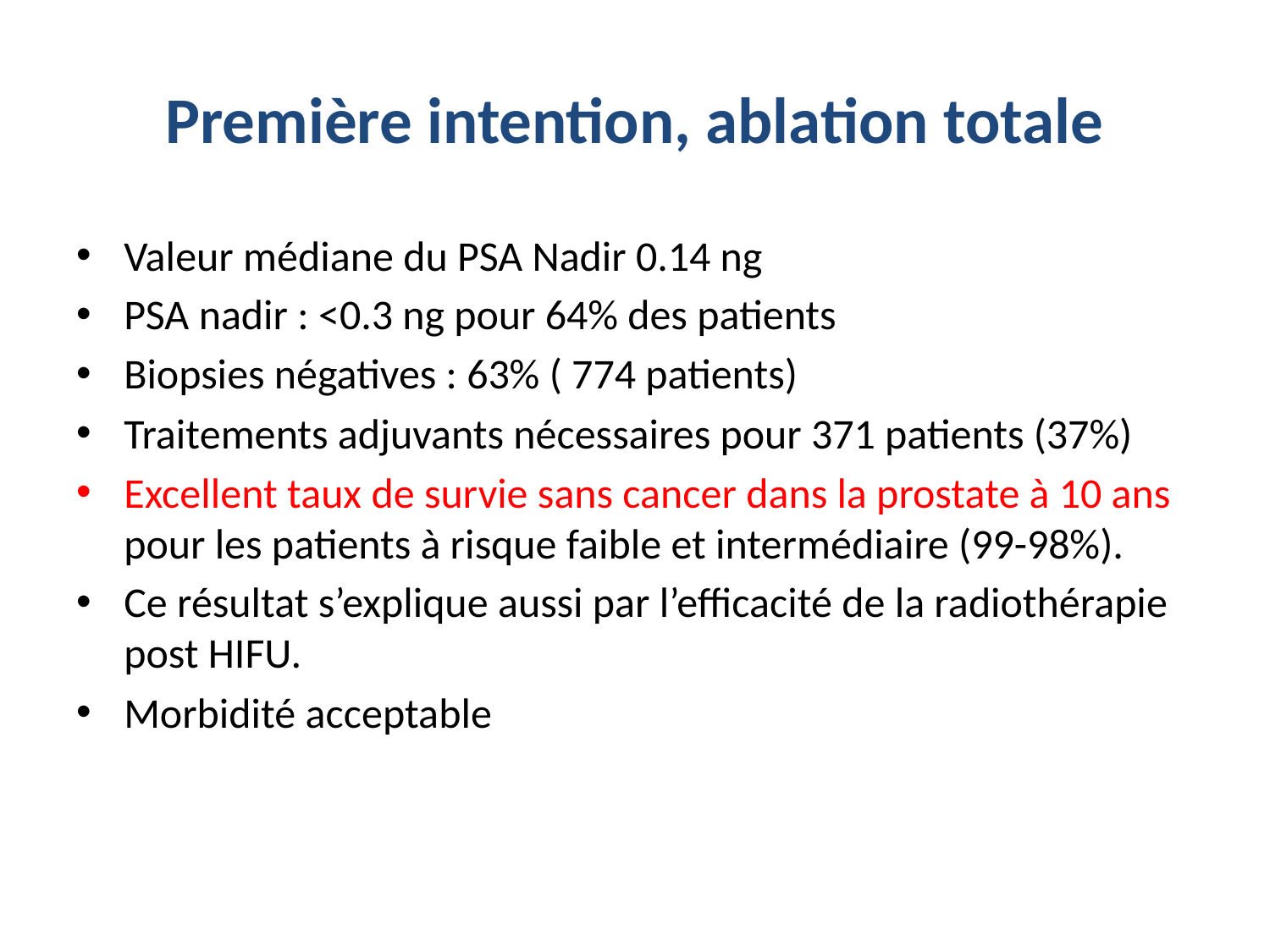

# Première intention, ablation totale
Valeur médiane du PSA Nadir 0.14 ng
PSA nadir : <0.3 ng pour 64% des patients
Biopsies négatives : 63% ( 774 patients)
Traitements adjuvants nécessaires pour 371 patients (37%)
Excellent taux de survie sans cancer dans la prostate à 10 ans pour les patients à risque faible et intermédiaire (99-98%).
Ce résultat s’explique aussi par l’efficacité de la radiothérapie post HIFU.
Morbidité acceptable